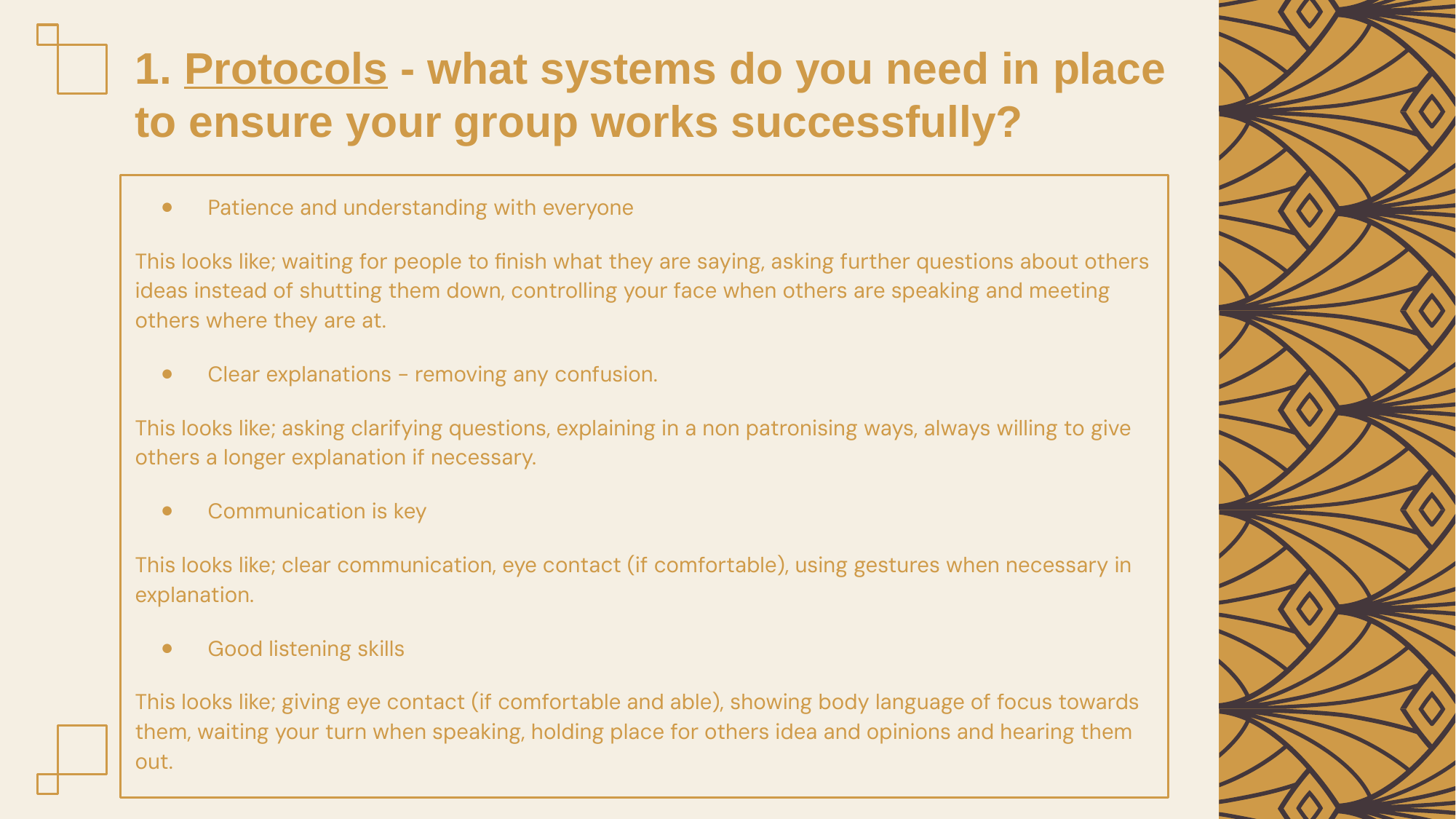

1. Protocols - what systems do you need in place to ensure your group works successfully? (2)
Patience and understanding with everyone
This looks like; waiting for people to finish what they are saying, asking further questions about others ideas instead of shutting them down, controlling your face when others are speaking and meeting others where they are at.
Clear explanations - removing any confusion.
This looks like; asking clarifying questions, explaining in a non patronising ways, always willing to give others a longer explanation if necessary.
Communication is key
This looks like; clear communication, eye contact (if comfortable), using gestures when necessary in explanation.
Good listening skills
This looks like; giving eye contact (if comfortable and able), showing body language of focus towards them, waiting your turn when speaking, holding place for others idea and opinions and hearing them out.